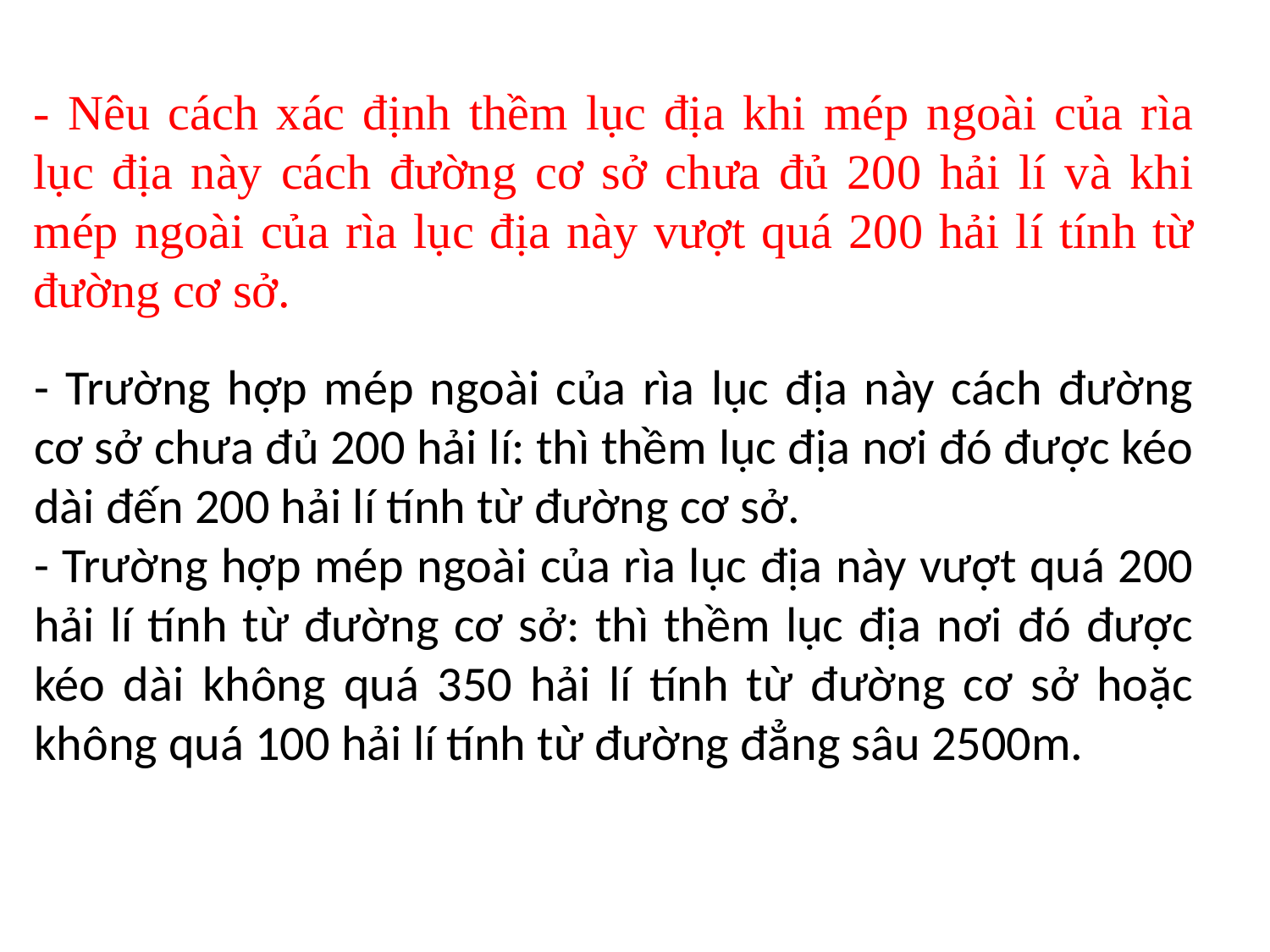

- Nêu cách xác định thềm lục địa khi mép ngoài của rìa lục địa này cách đường cơ sở chưa đủ 200 hải lí và khi mép ngoài của rìa lục địa này vượt quá 200 hải lí tính từ đường cơ sở.
- Trường hợp mép ngoài của rìa lục địa này cách đường cơ sở chưa đủ 200 hải lí: thì thềm lục địa nơi đó được kéo dài đến 200 hải lí tính từ đường cơ sở.
- Trường hợp mép ngoài của rìa lục địa này vượt quá 200 hải lí tính từ đường cơ sở: thì thềm lục địa nơi đó được kéo dài không quá 350 hải lí tính từ đường cơ sở hoặc không quá 100 hải lí tính từ đường đẳng sâu 2500m.